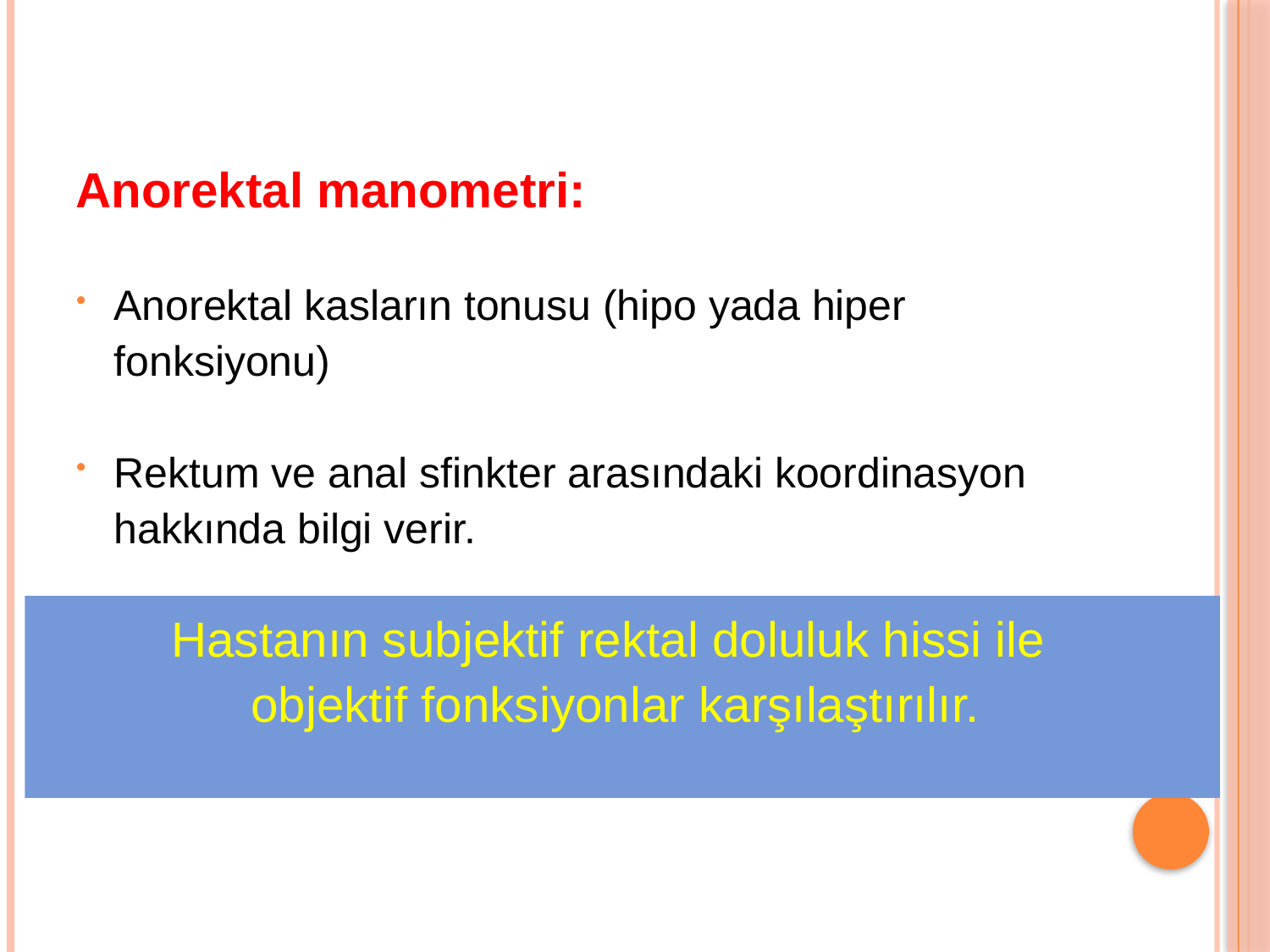

#
Anorektal manometri:

Anorektal kasların tonusu (hipo yada hiper fonksiyonu)

Rektum ve anal sfinkter arasındaki koordinasyon hakkında bilgi verir.

Hastanın subjektif rektal doluluk hissi ile
objektif fonksiyonlar karşılaştırılır.